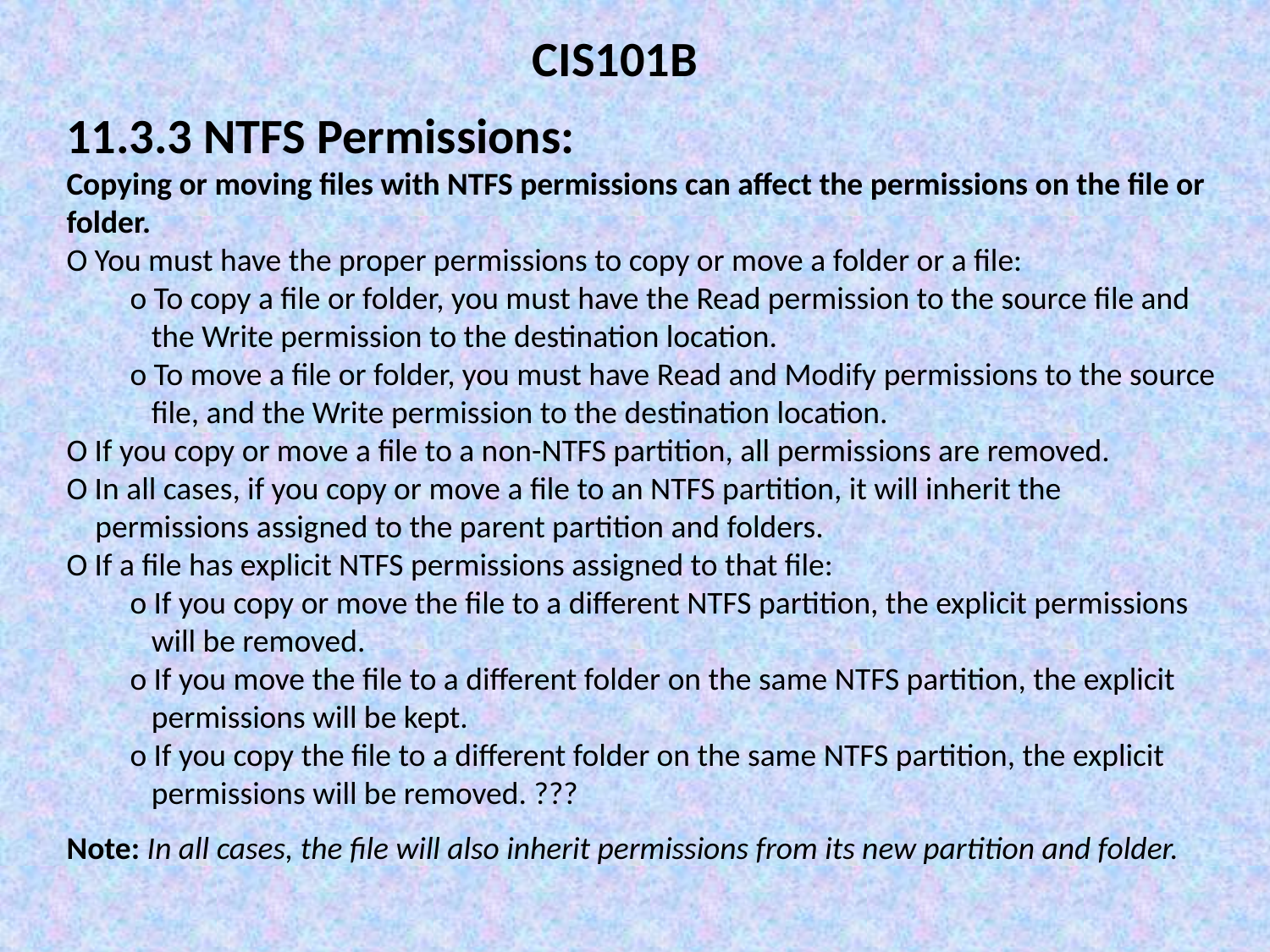

CIS101B
11.3.3 NTFS Permissions:
Copying or moving files with NTFS permissions can affect the permissions on the file or folder.
O You must have the proper permissions to copy or move a folder or a file:
o To copy a file or folder, you must have the Read permission to the source file and
   the Write permission to the destination location.
o To move a file or folder, you must have Read and Modify permissions to the source
   file, and the Write permission to the destination location.
O If you copy or move a file to a non-NTFS partition, all permissions are removed.
O In all cases, if you copy or move a file to an NTFS partition, it will inherit the
    permissions assigned to the parent partition and folders.
O If a file has explicit NTFS permissions assigned to that file:
o If you copy or move the file to a different NTFS partition, the explicit permissions
   will be removed.
o If you move the file to a different folder on the same NTFS partition, the explicit
   permissions will be kept.
o If you copy the file to a different folder on the same NTFS partition, the explicit
   permissions will be removed. ???

Note: In all cases, the file will also inherit permissions from its new partition and folder.